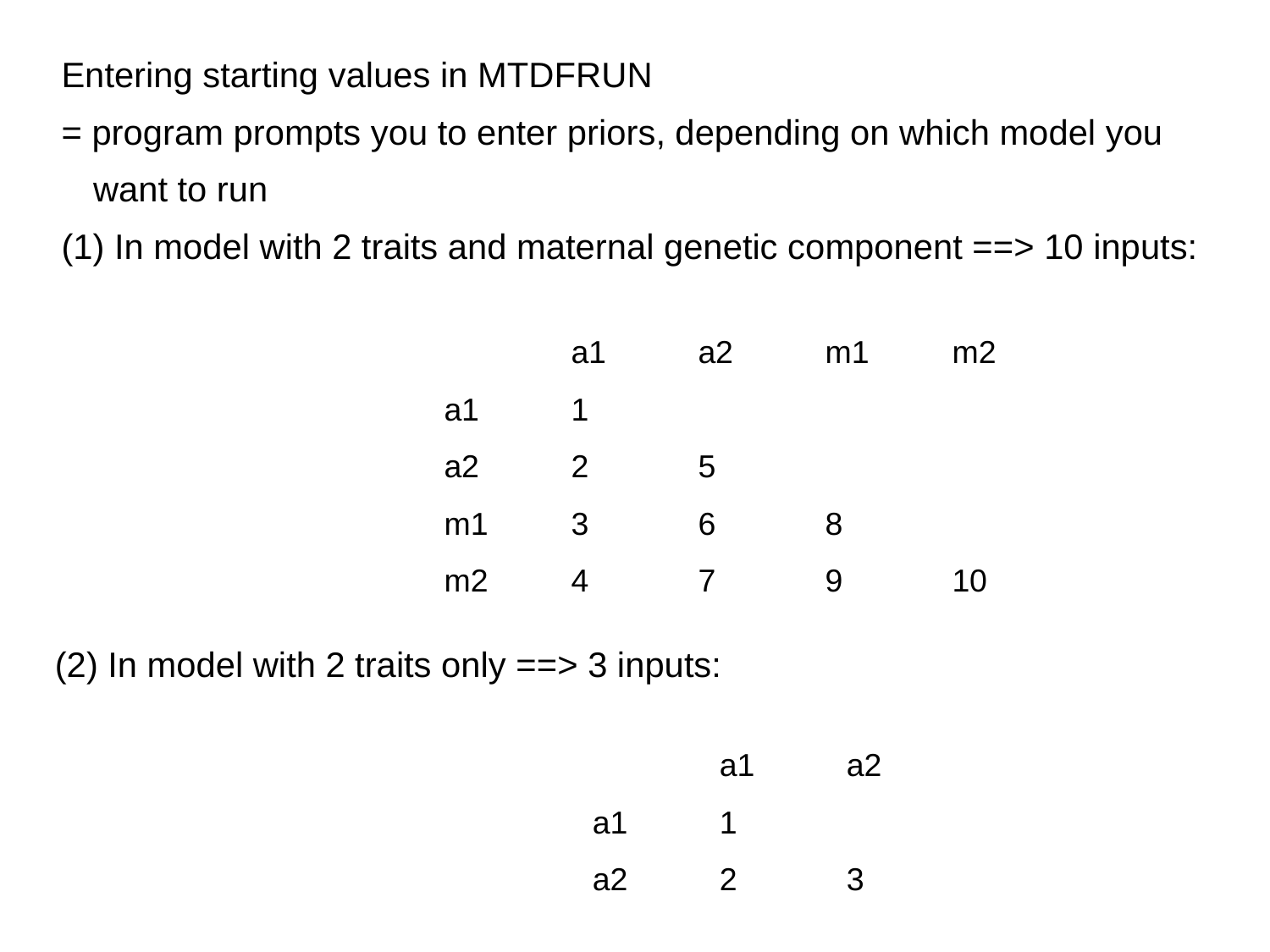

Entering starting values in MTDFRUN
= program prompts you to enter priors, depending on which model you
	want to run
(1) In model with 2 traits and maternal genetic component ==> 10 inputs:
	a1	a2	m1	m2
a1	1
a2	2	5
m1	3	6	8
m2	4	7	9	10
(2) In model with 2 traits only ==> 3 inputs:
	a1	a2
a1	1
a2	2	3